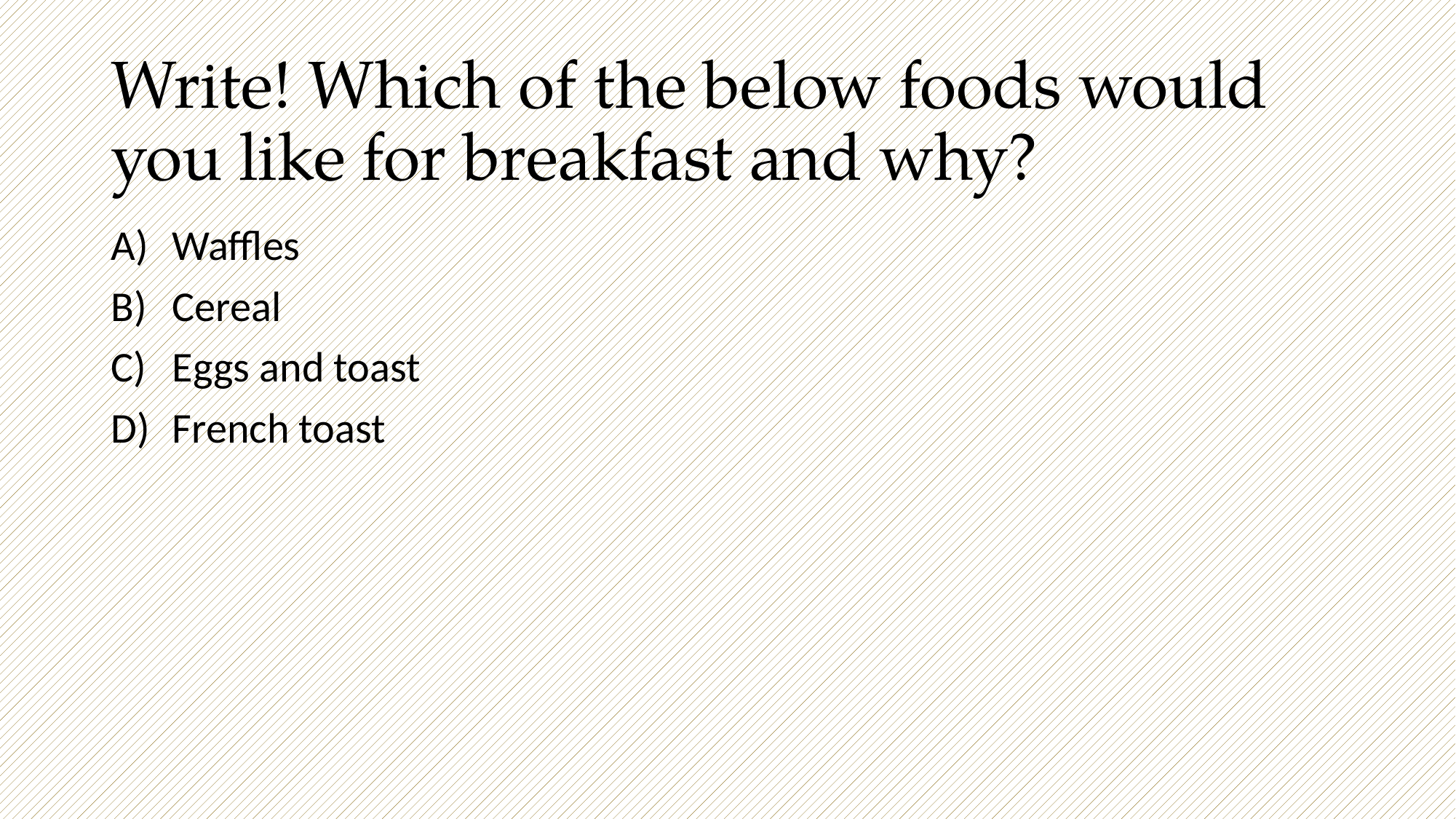

# Write! Which of the below foods would you like for breakfast and why?
Waffles
Cereal
Eggs and toast
French toast